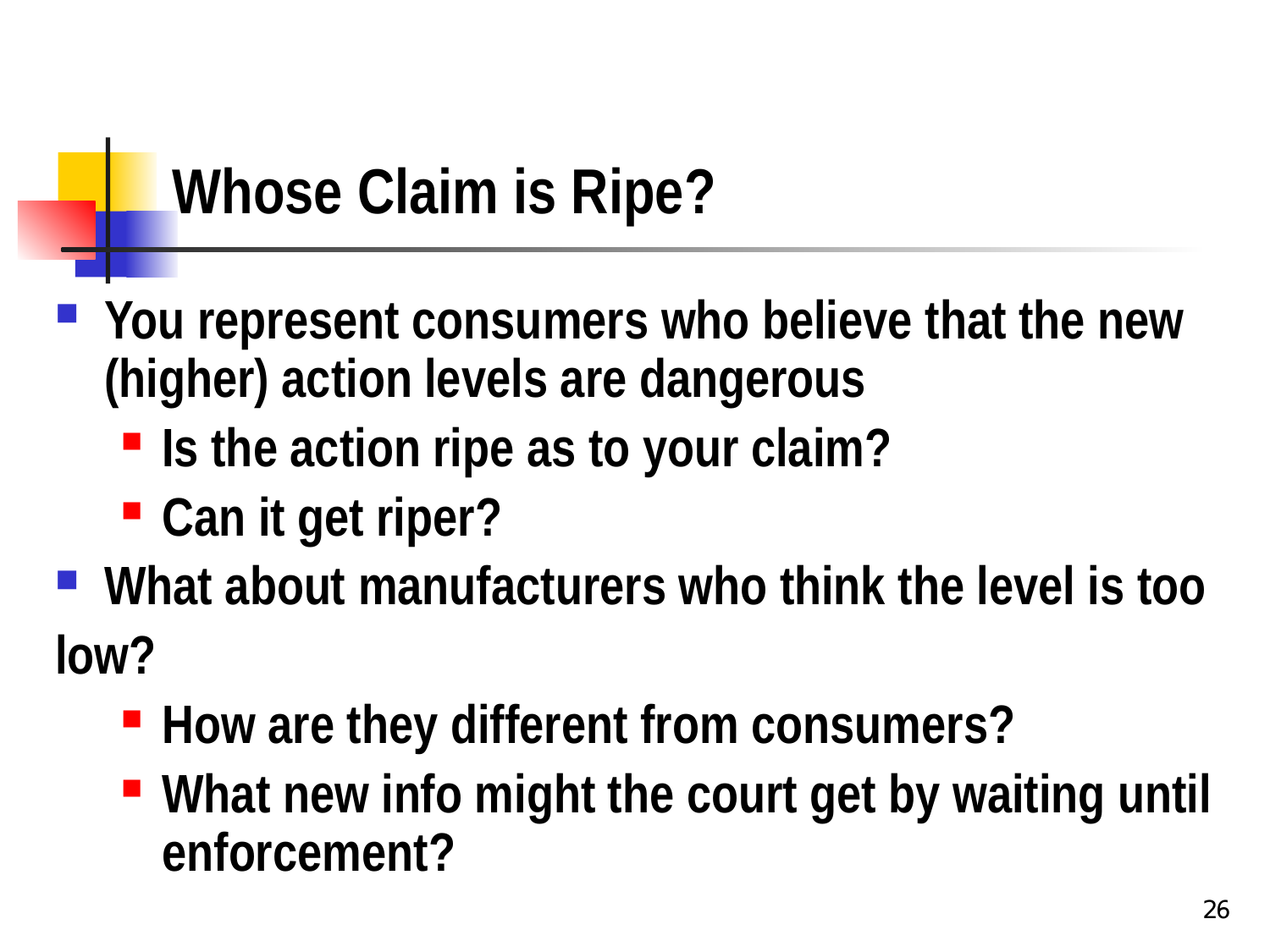

# Whose Claim is Ripe?
You represent consumers who believe that the new (higher) action levels are dangerous
Is the action ripe as to your claim?
Can it get riper?
What about manufacturers who think the level is too
low?
How are they different from consumers?
What new info might the court get by waiting until enforcement?
26